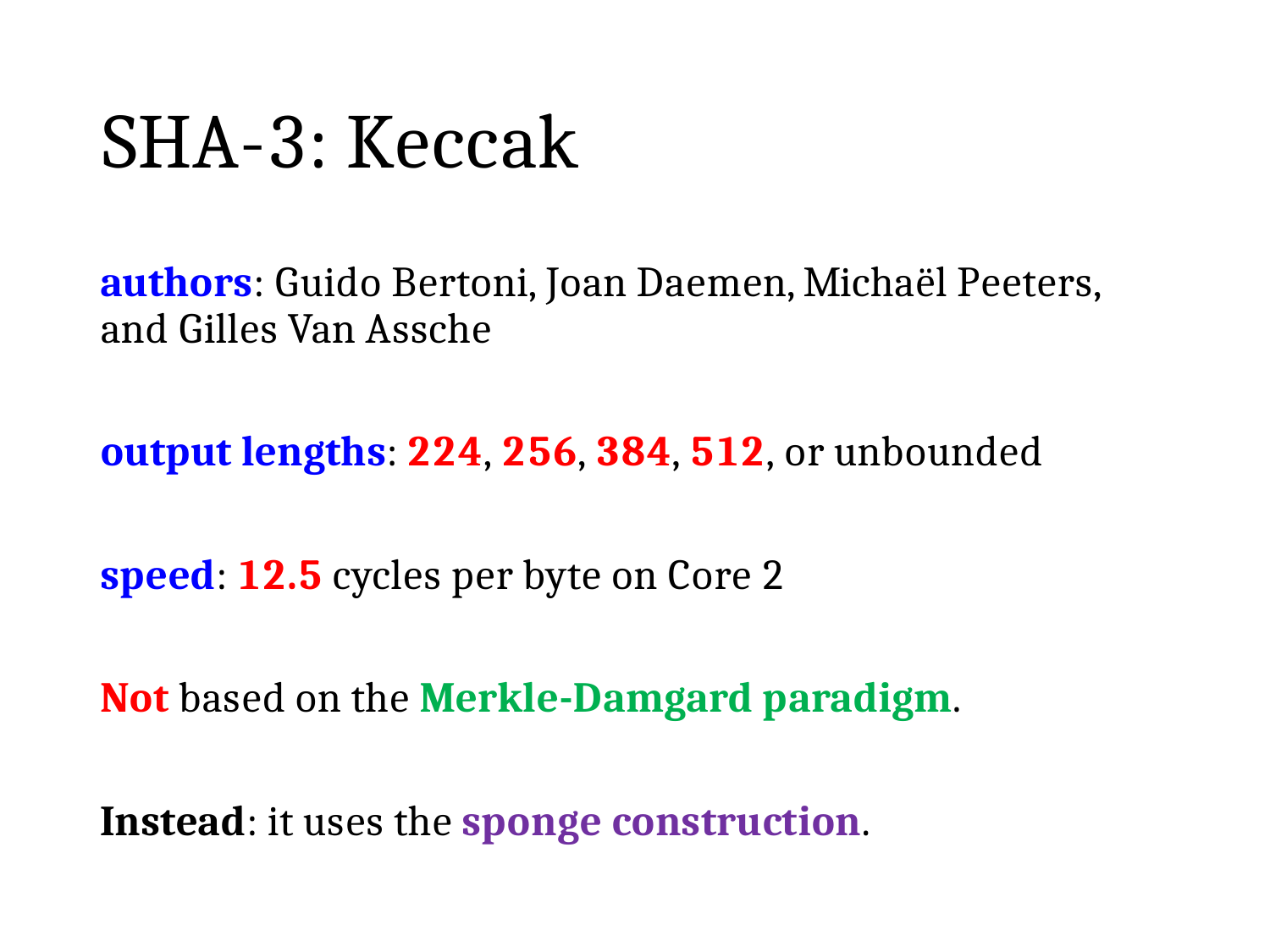

# SHA-3: Keccak
authors: Guido Bertoni, Joan Daemen, Michaël Peeters, and Gilles Van Assche

output lengths: 224, 256, 384, 512, or unbounded

speed: 12.5 cycles per byte on Core 2

Not based on the Merkle-Damgard paradigm.

Instead: it uses the sponge construction.